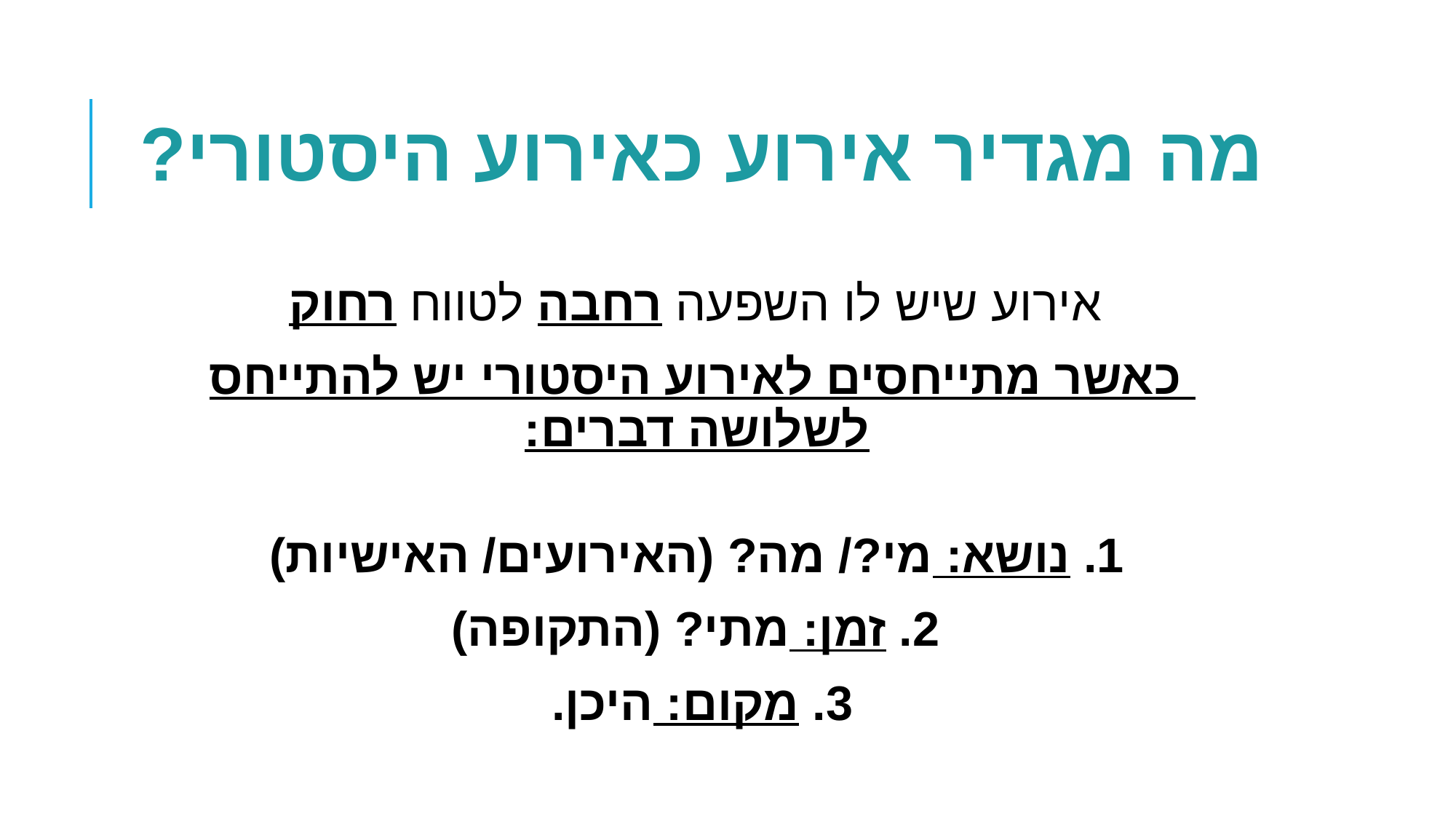

# מה מגדיר אירוע כאירוע היסטורי?
אירוע שיש לו השפעה רחבה לטווח רחוק
כאשר מתייחסים לאירוע היסטורי יש להתייחס לשלושה דברים:
1. נושא: מי?/ מה? (האירועים/ האישיות)
2. זמן: מתי? (התקופה)
3. מקום: היכן.